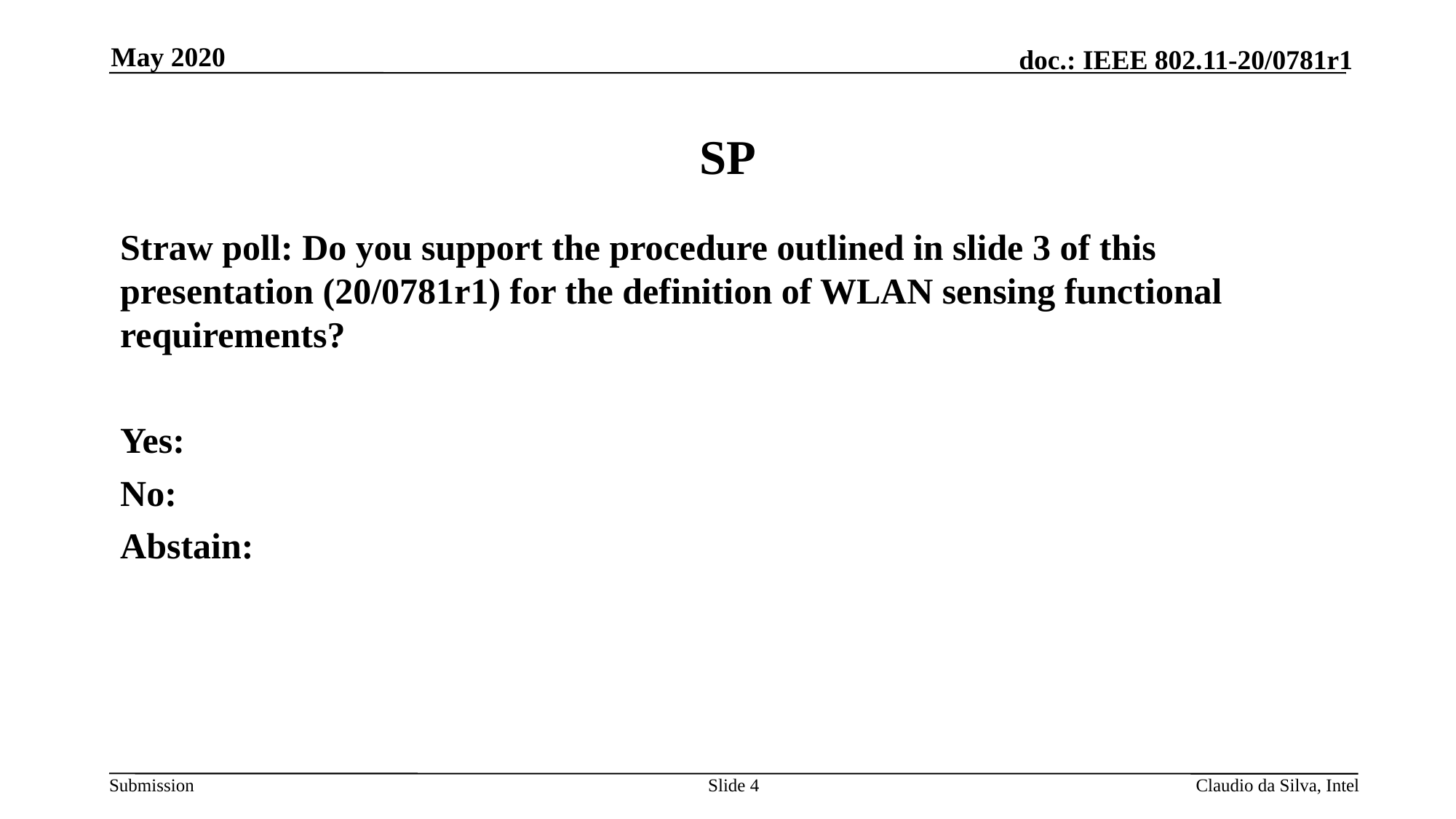

May 2020
# SP
Straw poll: Do you support the procedure outlined in slide 3 of this presentation (20/0781r1) for the definition of WLAN sensing functional requirements?

Yes:
No:
Abstain:
Slide 4
Claudio da Silva, Intel